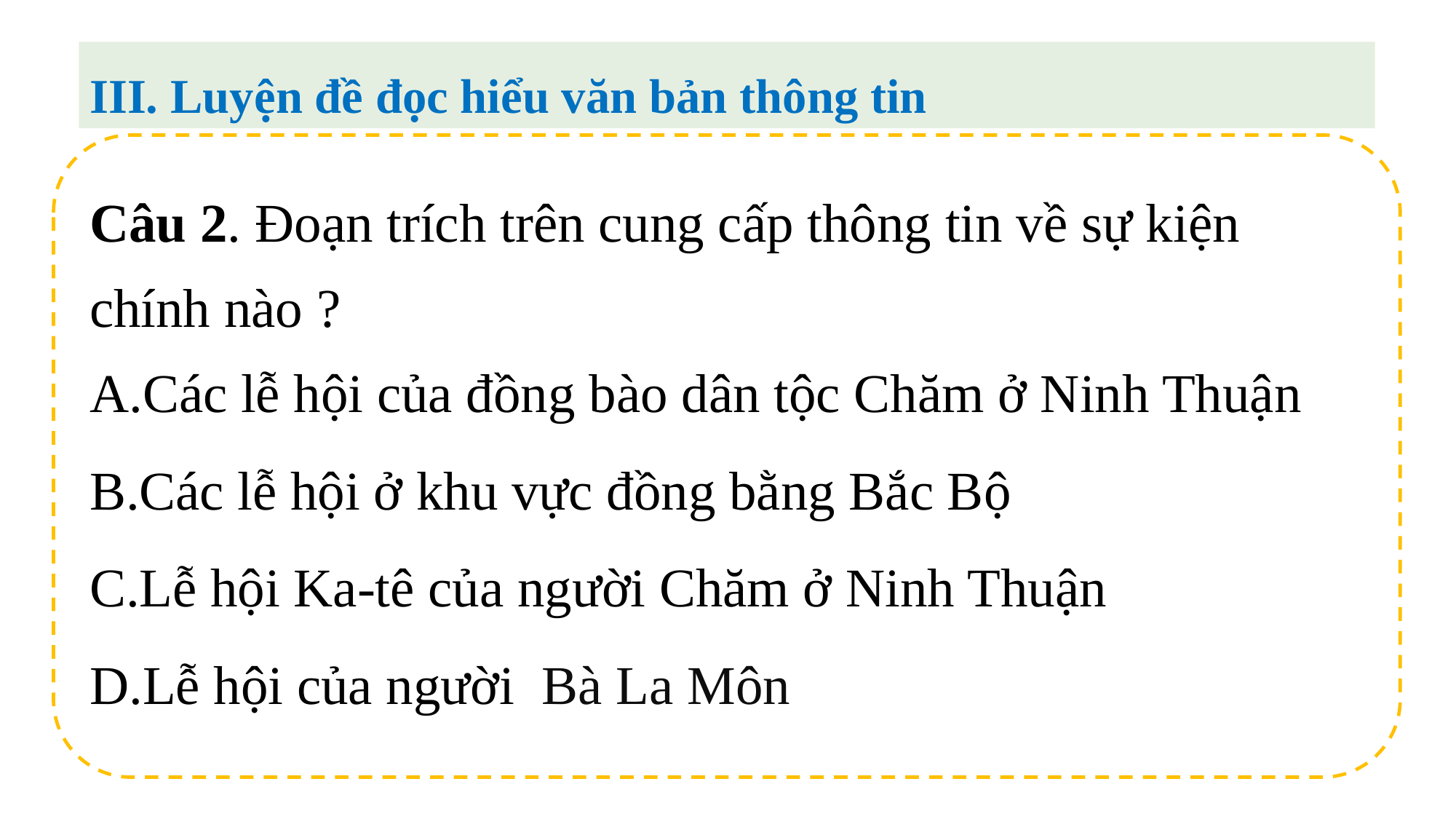

III. Luyện đề đọc hiểu văn bản thông tin

Câu 2. Đoạn trích trên cung cấp thông tin về sự kiện chính nào ?
Các lễ hội của đồng bào dân tộc Chăm ở Ninh Thuận
Các lễ hội ở khu vực đồng bằng Bắc Bộ
Lễ hội Ka-tê của người Chăm ở Ninh Thuận
Lễ hội của người  Bà La Môn